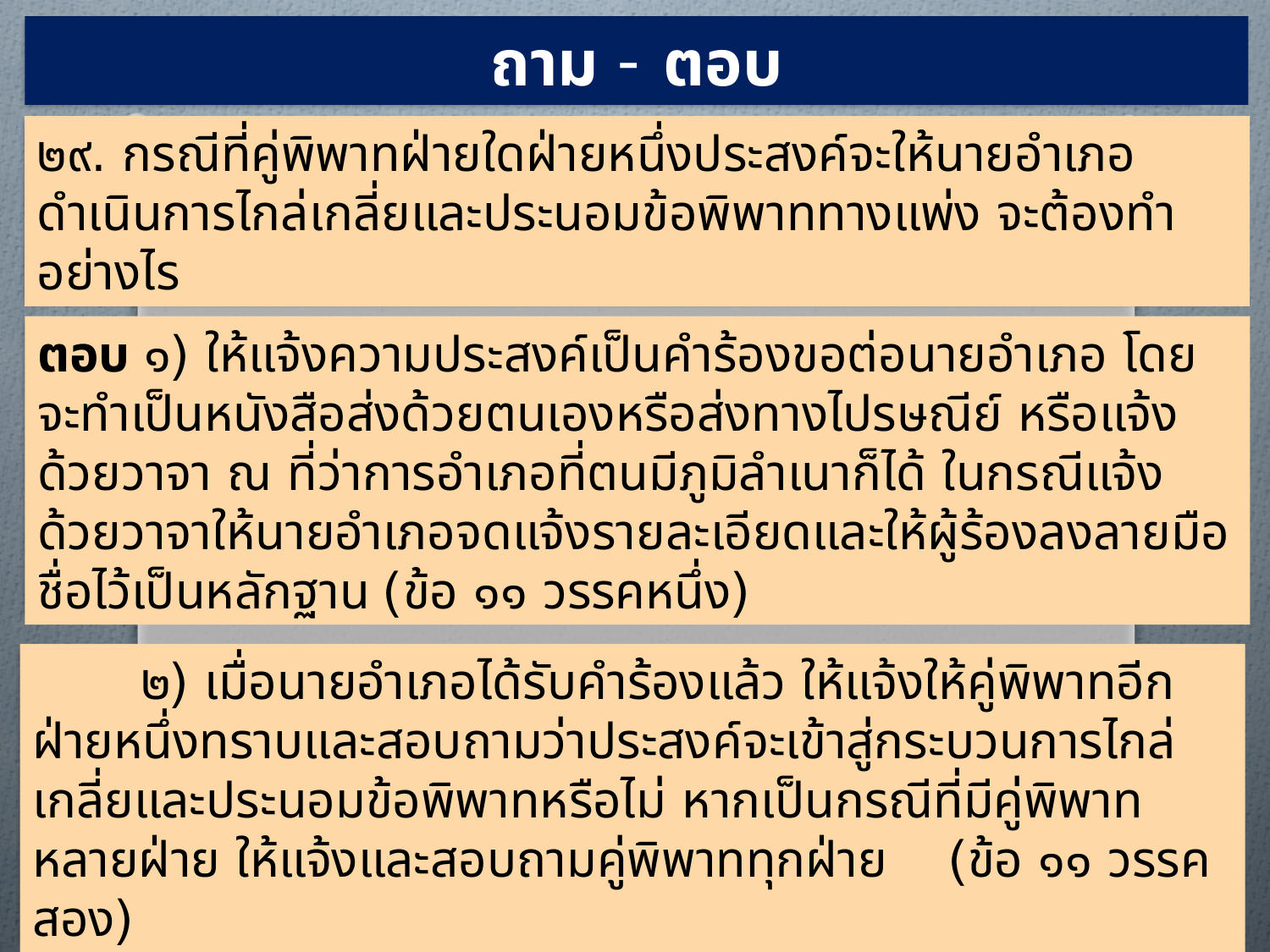

ถาม - ตอบ
๒๙. กรณีที่คู่พิพาทฝ่ายใดฝ่ายหนึ่งประสงค์จะให้นายอำเภอดำเนินการไกล่เกลี่ยและประนอมข้อพิพาททางแพ่ง จะต้องทำอย่างไร
ตอบ ๑) ให้แจ้งความประสงค์เป็นคำร้องขอต่อนายอำเภอ โดยจะทำเป็นหนังสือส่งด้วยตนเองหรือส่งทางไปรษณีย์ หรือแจ้งด้วยวาจา ณ ที่ว่าการอำเภอที่ตนมีภูมิลำเนาก็ได้ ในกรณีแจ้งด้วยวาจาให้นายอำเภอจดแจ้งรายละเอียดและให้ผู้ร้องลงลายมือชื่อไว้เป็นหลักฐาน (ข้อ ๑๑ วรรคหนึ่ง)
       ๒) เมื่อนายอำเภอได้รับคำร้องแล้ว ให้แจ้งให้คู่พิพาทอีกฝ่ายหนึ่งทราบและสอบถามว่าประสงค์จะเข้าสู่กระบวนการไกล่เกลี่ยและประนอมข้อพิพาทหรือไม่ หากเป็นกรณีที่มีคู่พิพาทหลายฝ่าย ให้แจ้งและสอบถามคู่พิพาททุกฝ่าย    (ข้อ ๑๑ วรรคสอง)